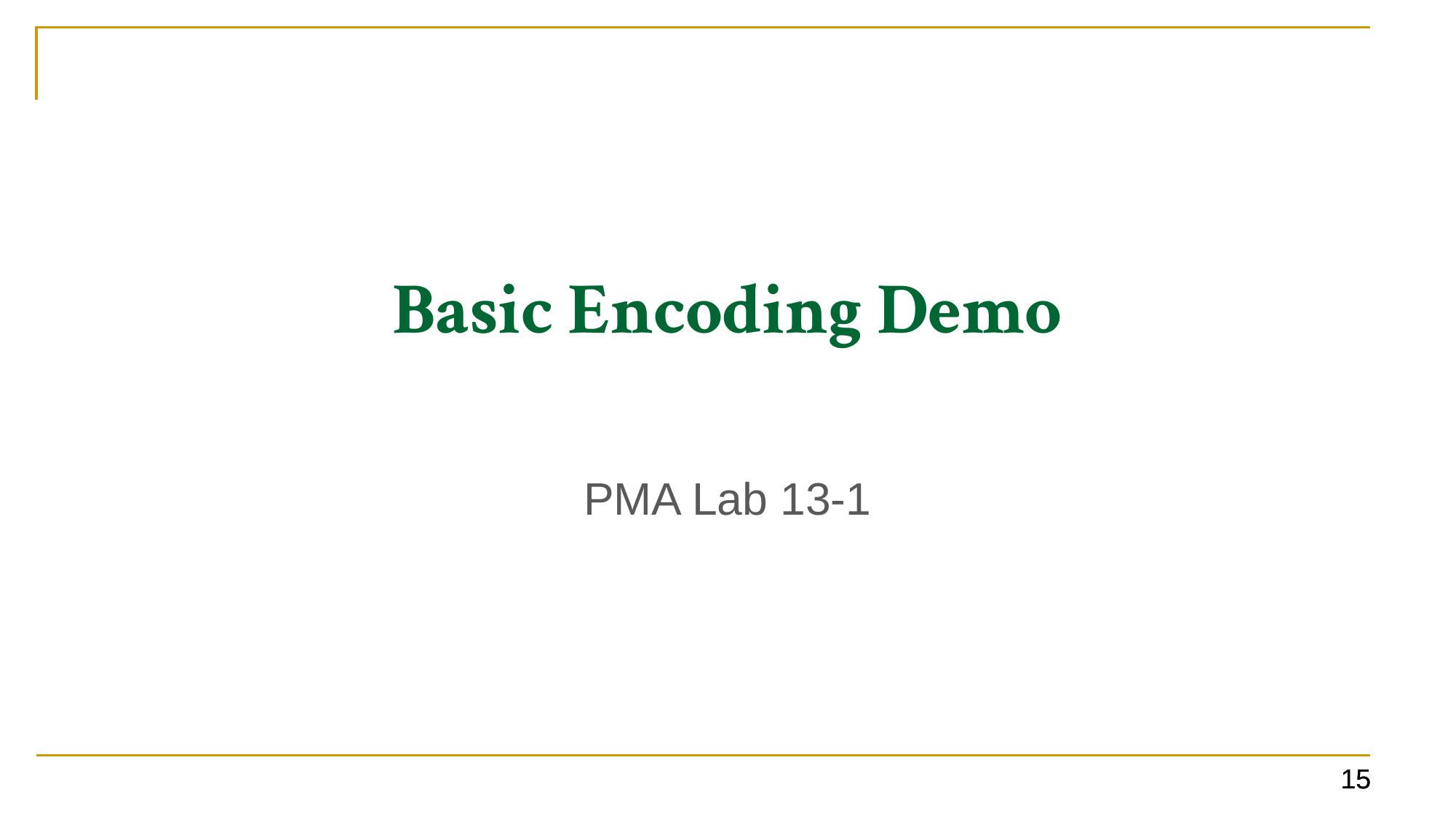

# Basic Encoding Demo
PMA Lab 13-1